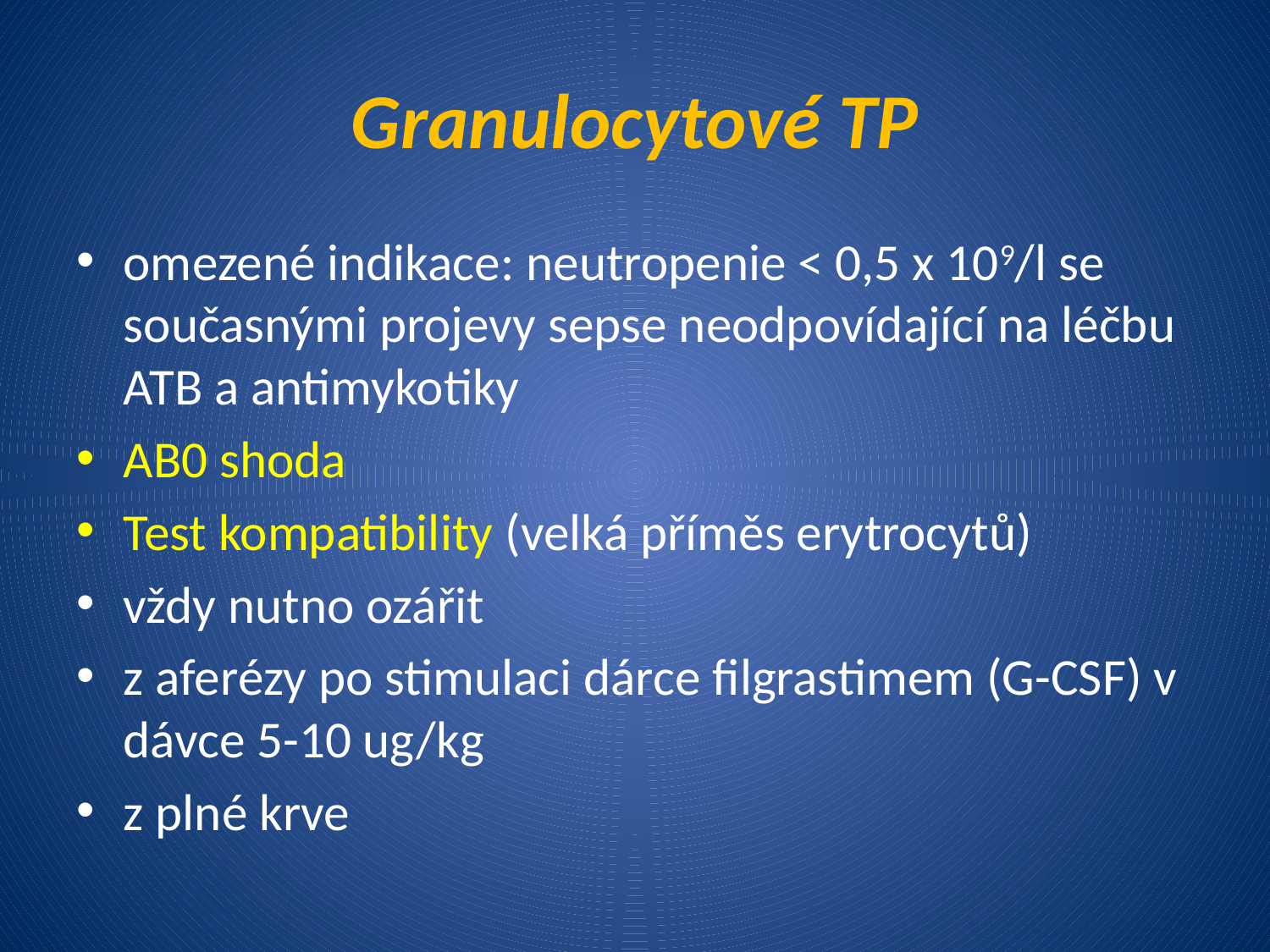

# Granulocytové TP
omezené indikace: neutropenie < 0,5 x 109/l se současnými projevy sepse neodpovídající na léčbu ATB a antimykotiky
AB0 shoda
Test kompatibility (velká příměs erytrocytů)
vždy nutno ozářit
z aferézy po stimulaci dárce filgrastimem (G-CSF) v dávce 5-10 ug/kg
z plné krve